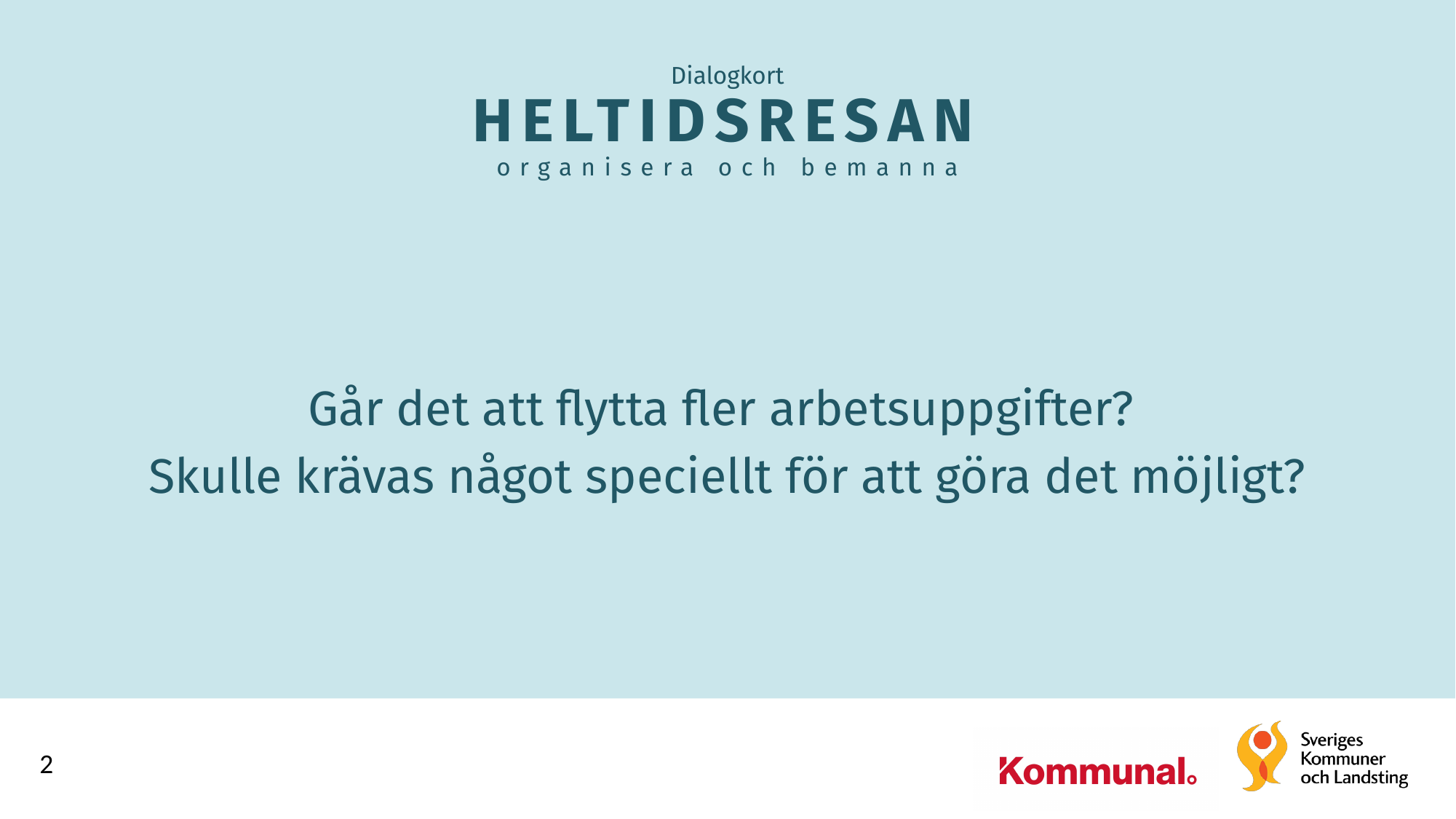

# Dialogkort HELTIDSRESAN organisera och bemanna
Går det att flytta fler arbetsuppgifter?
Skulle krävas något speciellt för att göra det möjligt?
2